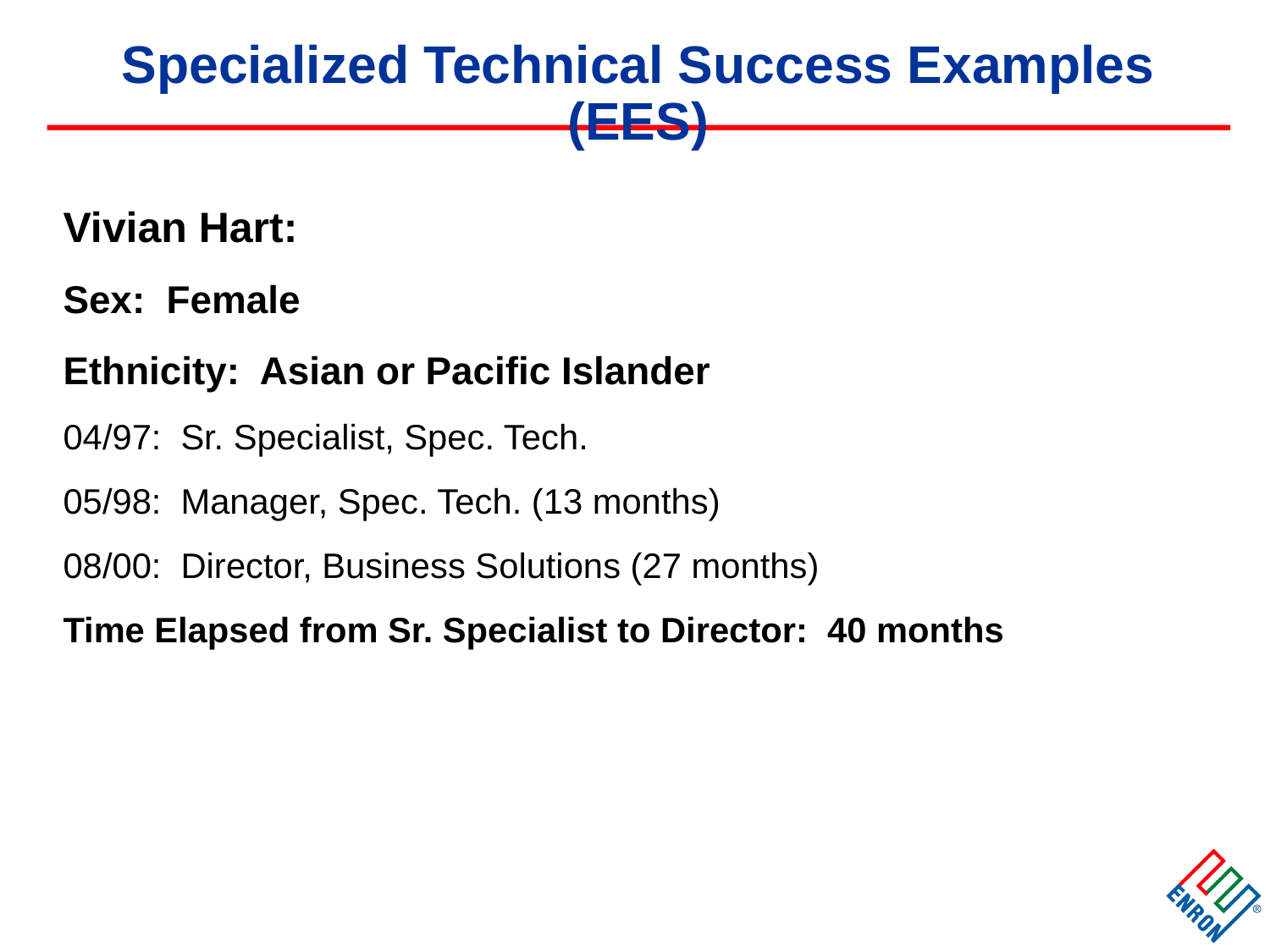

# Specialized Technical Success Examples (EES)

Vivian Hart:
Sex:  Female
Ethnicity:  Asian or Pacific Islander
04/97:  Sr. Specialist, Spec. Tech.
05/98:  Manager, Spec. Tech. (13 months)
08/00:  Director, Business Solutions (27 months)
Time Elapsed from Sr. Specialist to Director:  40 months